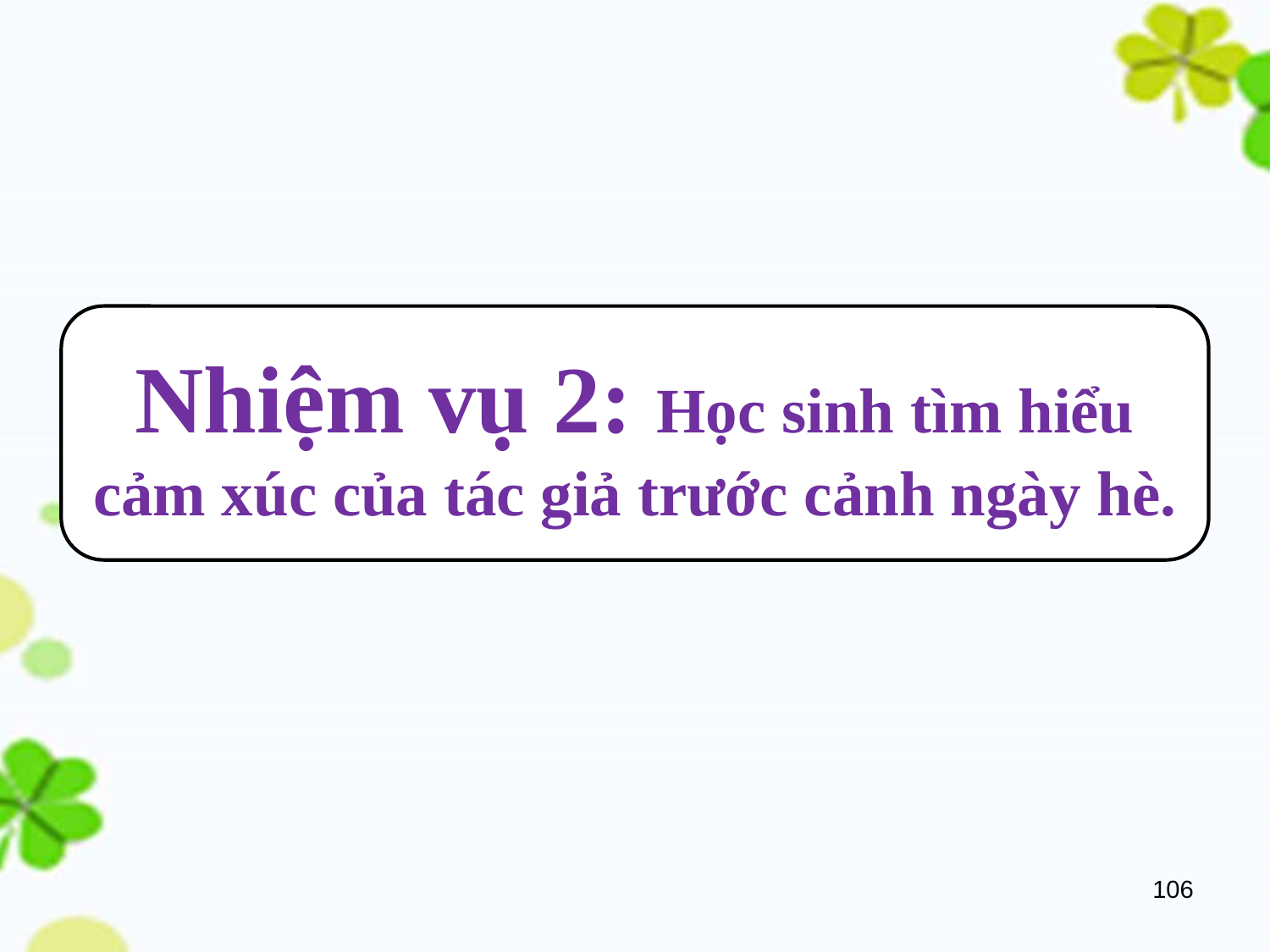

Nhiệm vụ 2: Học sinh tìm hiểu cảm xúc của tác giả trước cảnh ngày hè.
106